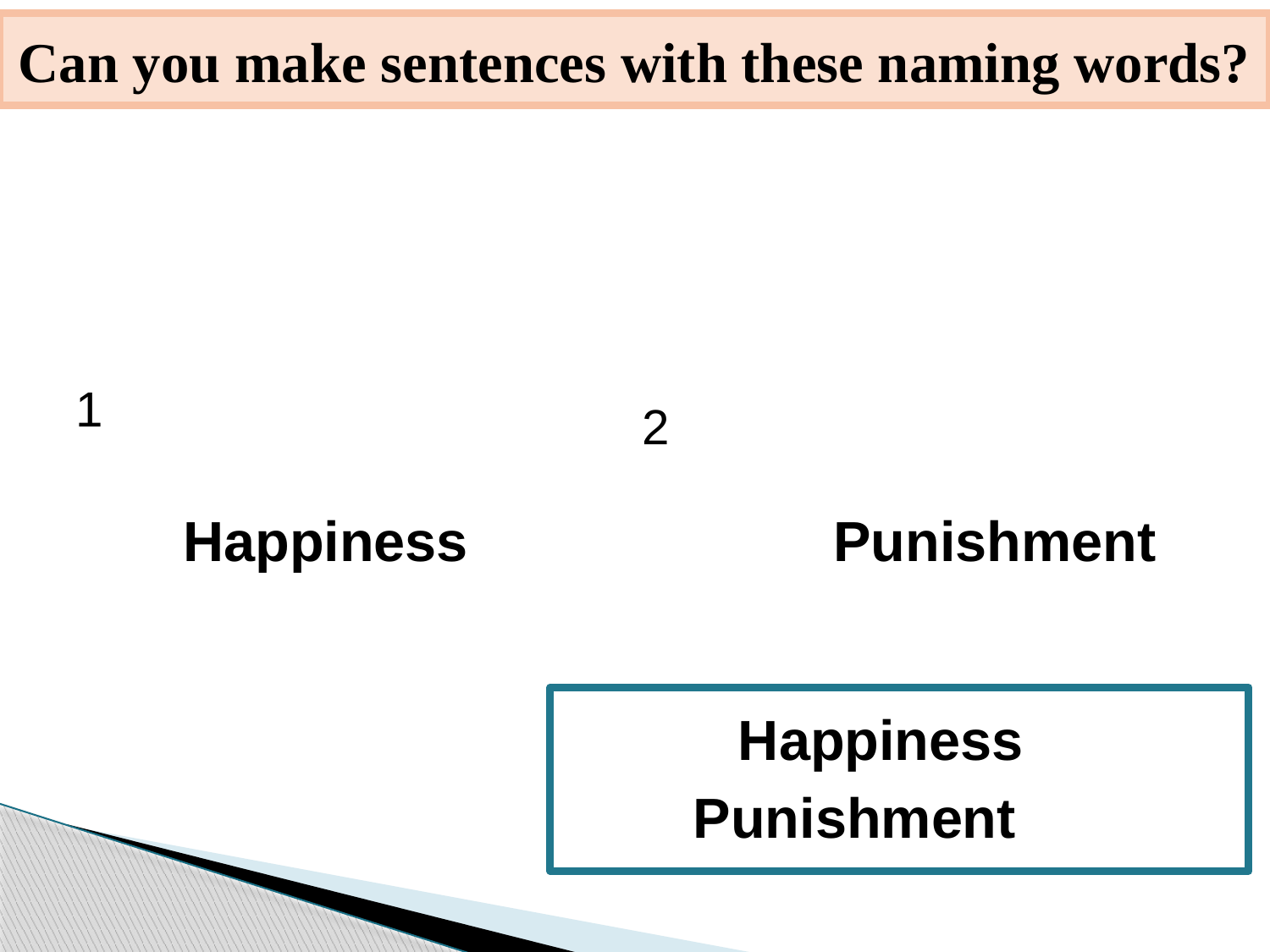

Can you make sentences with these naming words?
Can you match the names of the quality, action or state?
1
2
Happiness
Punishment

   Happiness
Punishment